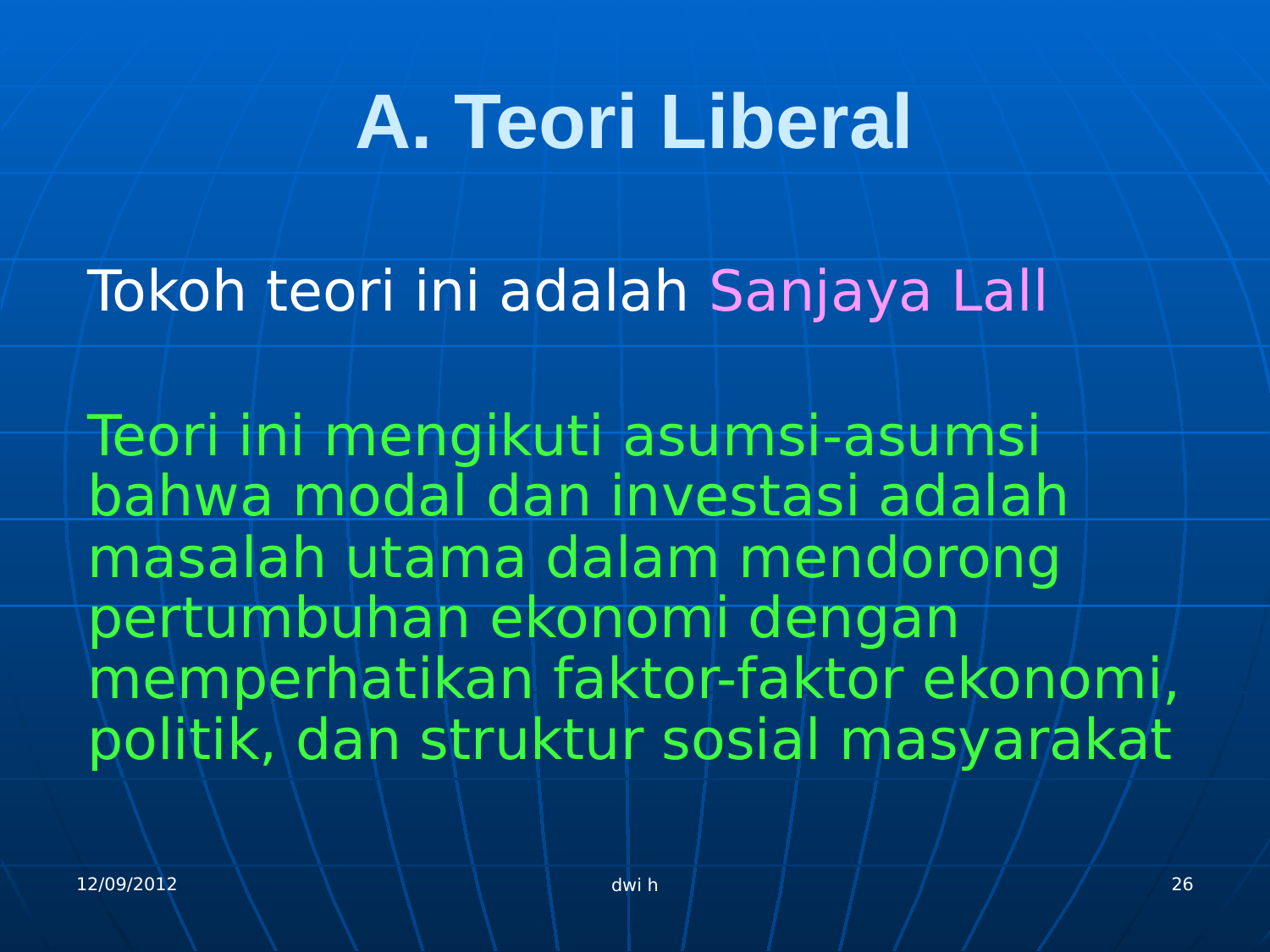

# A. Teori Liberal
Tokoh teori ini adalah Sanjaya Lall

Teori ini mengikuti asumsi-asumsi bahwa modal dan investasi adalah masalah utama dalam mendorong pertumbuhan ekonomi dengan memperhatikan faktor-faktor ekonomi, politik, dan struktur sosial masyarakat
12/09/2012
26
dwi h